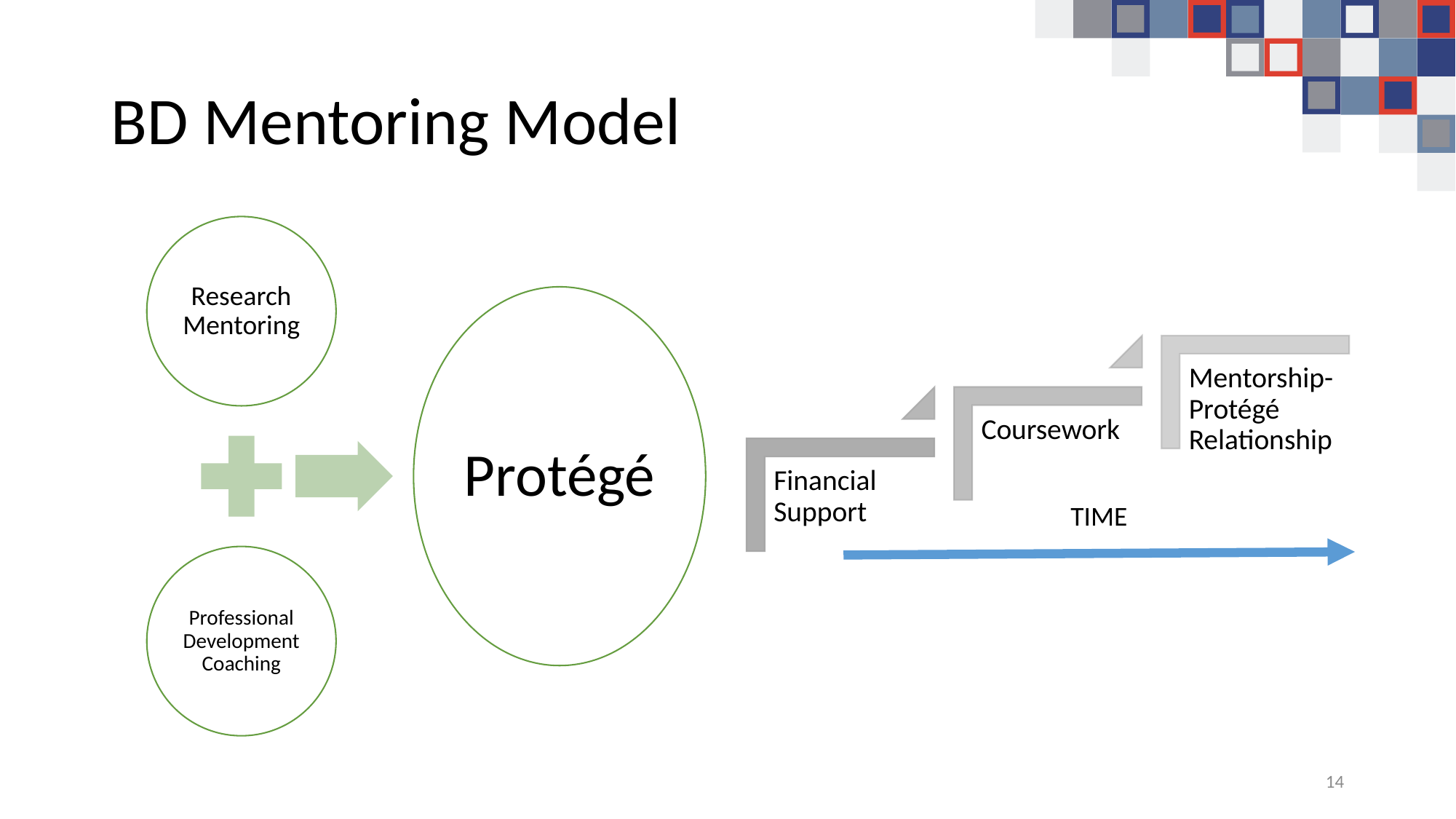

# BD Mentoring Model
Financial Support
Coursework
Mentorship-Protégé Relationship
Research Mentoring

Professional Development Coaching

Protégé
TIME
14